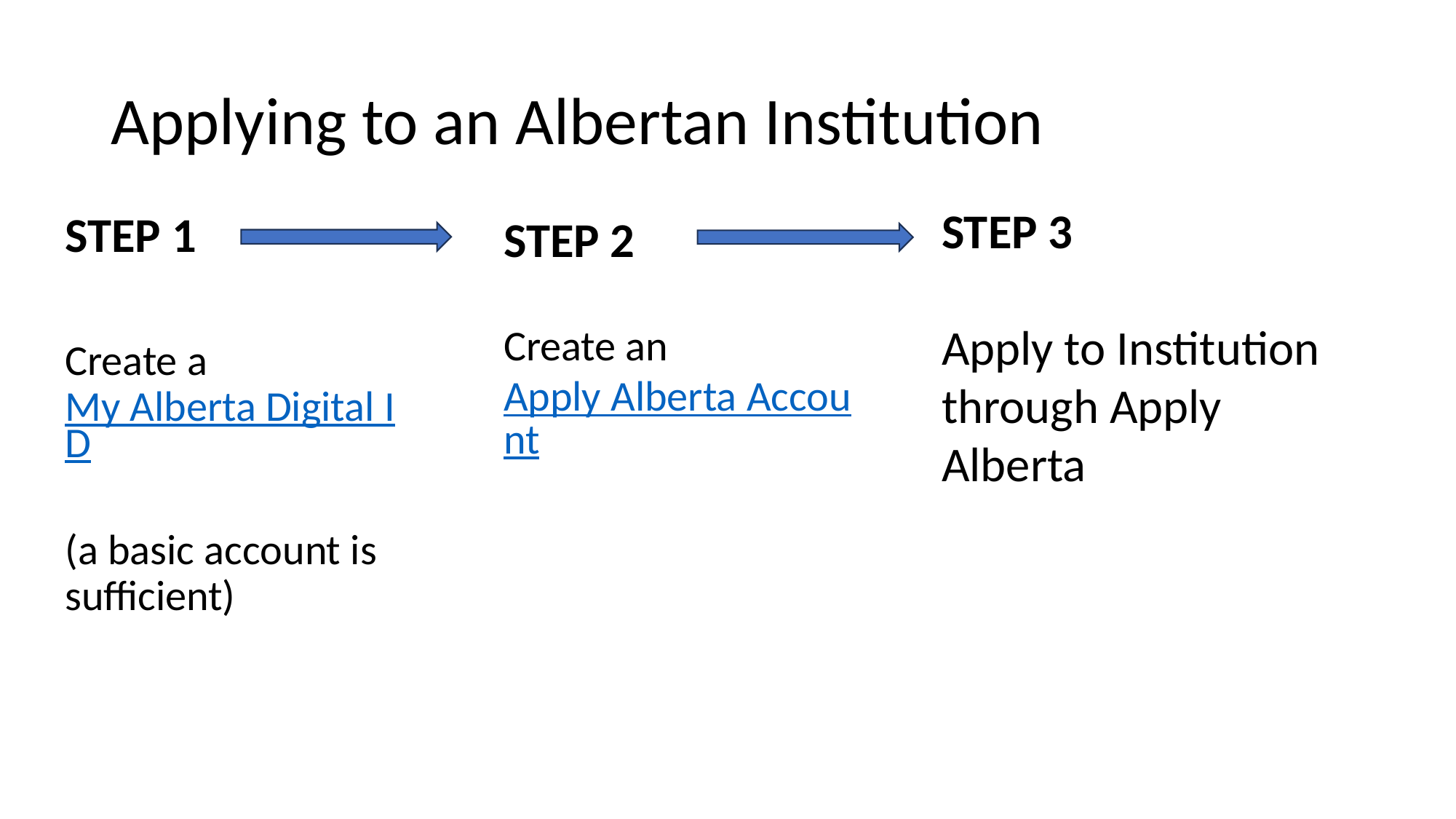

# Applying to an Albertan Institution
STEP 3

Apply to Institution through Apply Alberta
STEP 2

Create an Apply Alberta Account
STEP 1

Create a My Alberta Digital ID
(a basic account is sufficient)